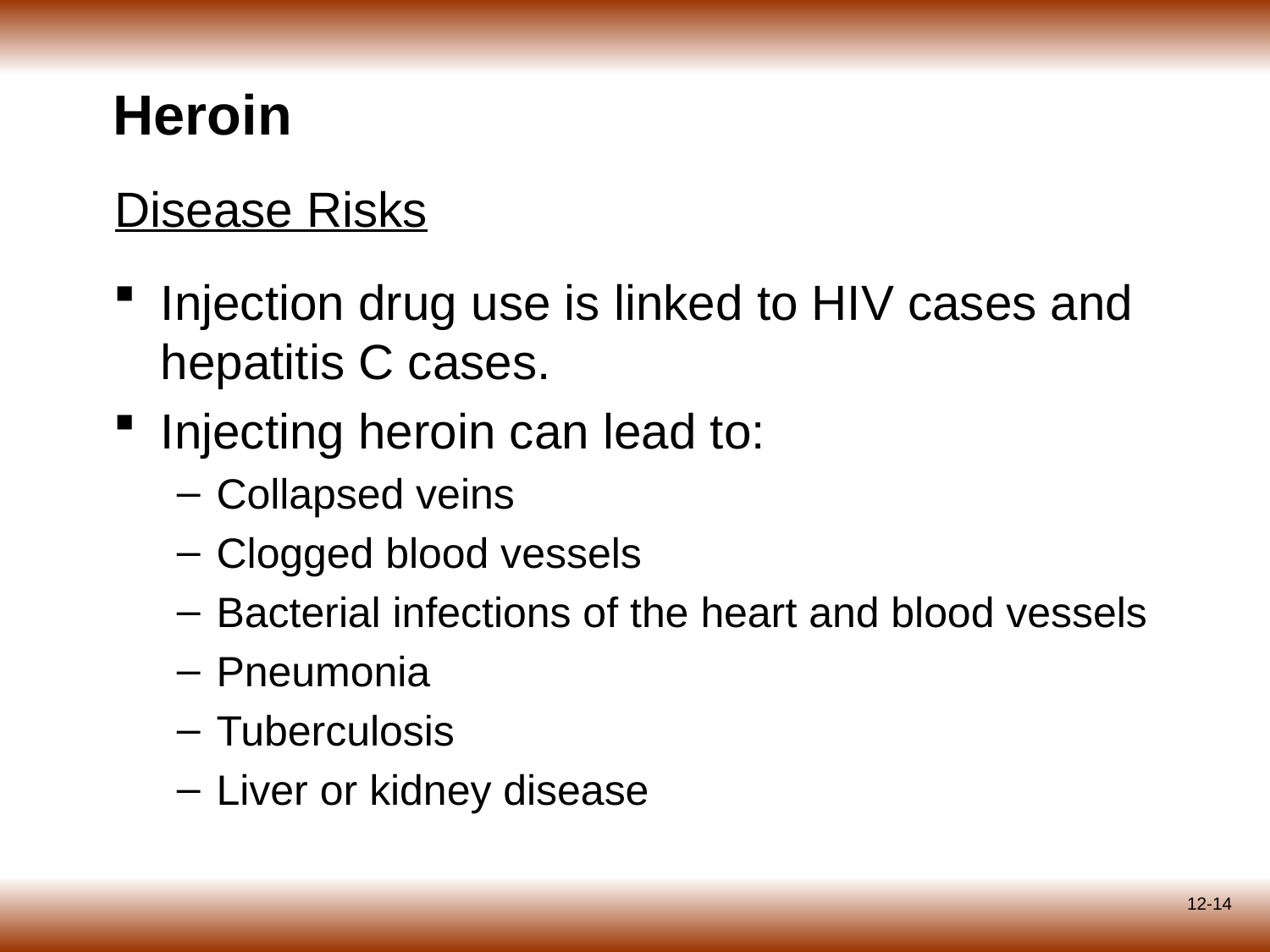

# Heroin
Disease Risks
Injection drug use is linked to HIV cases and hepatitis C cases.
Injecting heroin can lead to:
Collapsed veins
Clogged blood vessels
Bacterial infections of the heart and blood vessels
Pneumonia
Tuberculosis
Liver or kidney disease
12-14